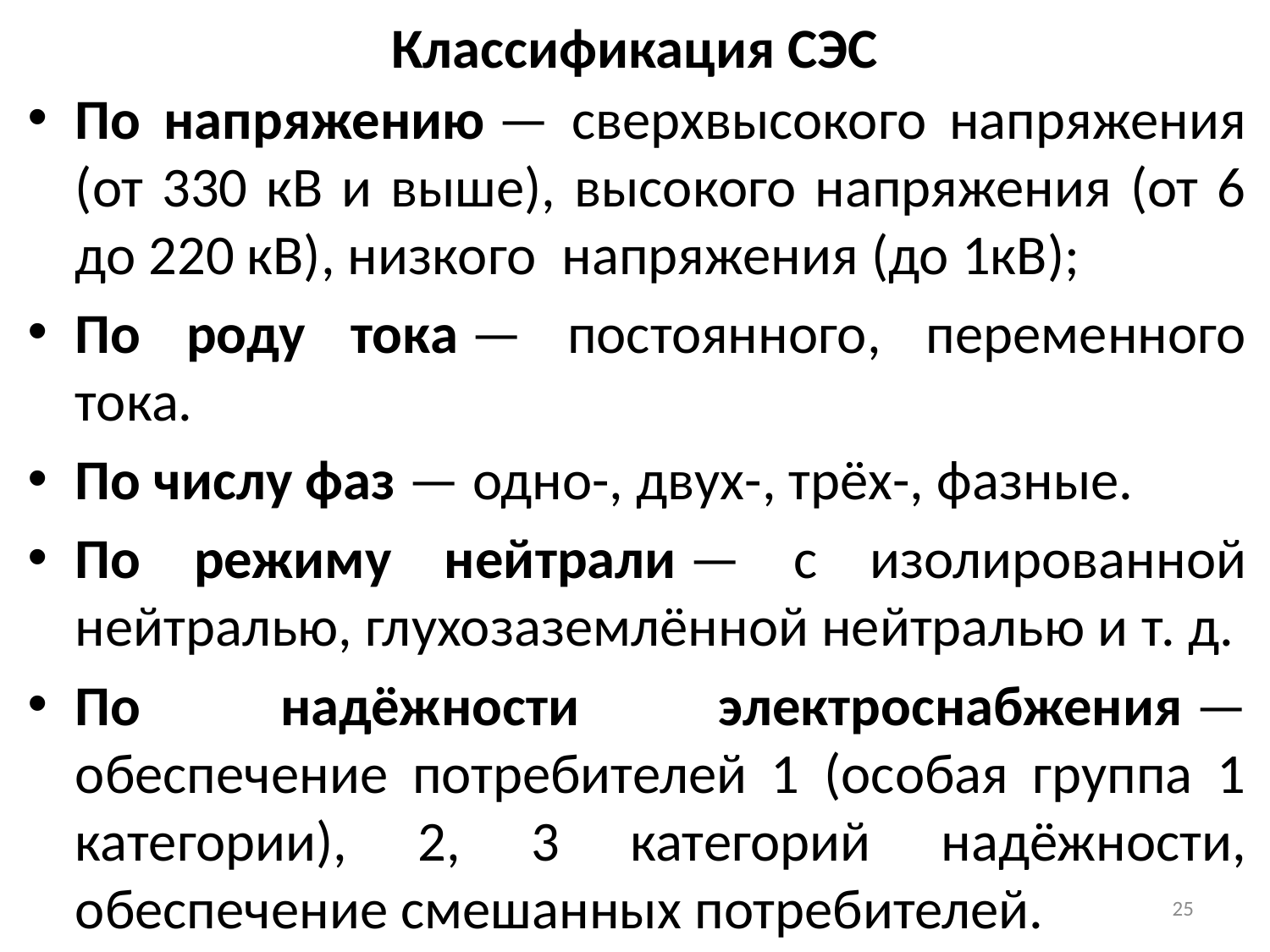

# Классификация СЭС
По напряжению — сверхвысокого напряжения (от 330 кВ и выше), высокого напряжения (от 6 до 220 кВ), низкого  напряжения (до 1кВ);
По роду тока — постоянного, переменного тока.
По числу фаз — одно-, двух-, трёх-, фазные.
По режиму нейтрали — с изолированной нейтралью, глухозаземлённой нейтралью и т. д.
По надёжности электроснабжения — обеспечение потребителей 1 (особая группа 1 категории), 2, 3 категорий надёжности, обеспечение смешанных потребителей.

25